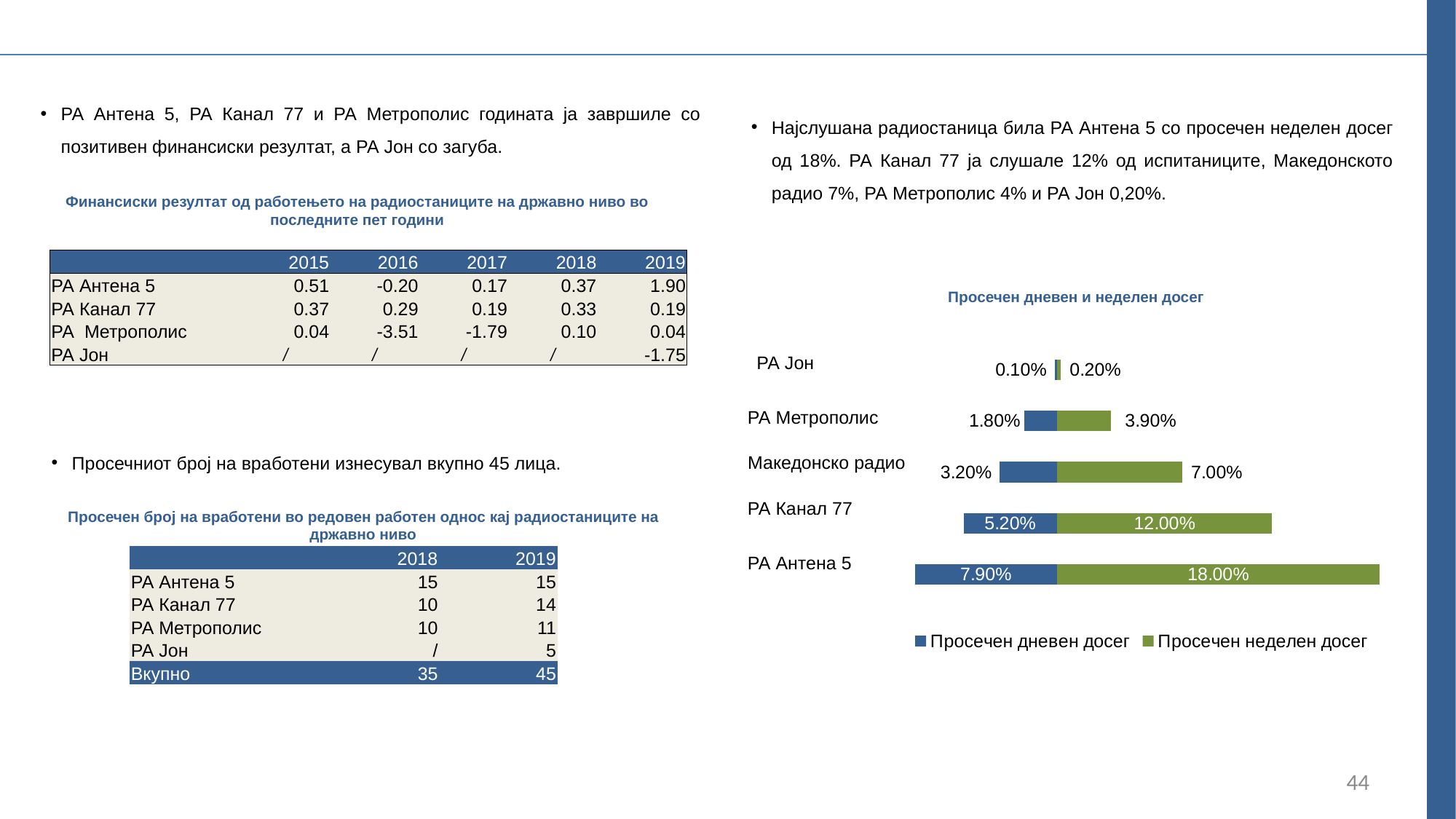

РА Антена 5, РА Канал 77 и РА Метрополис годината ја завршиле со позитивен финансиски резултат, а РА Јон со загуба.
Најслушана радиостаница била РА Антена 5 со просечен неделен досег од 18%. РА Канал 77 ја слушале 12% од испитаниците, Македонското радио 7%, РА Метрополис 4% и РА Јон 0,20%.
Финансиски резултат од работењето на радиостаниците на државно ниво во последните пет години
|  | 2015 | 2016 | 2017 | 2018 | 2019 |
| --- | --- | --- | --- | --- | --- |
| РА Антена 5 | 0.51 | -0.20 | 0.17 | 0.37 | 1.90 |
| РА Канал 77 | 0.37 | 0.29 | 0.19 | 0.33 | 0.19 |
| РА Метрополис | 0.04 | -3.51 | -1.79 | 0.10 | 0.04 |
| РА Јон | / | / | / | / | -1.75 |
Просечен дневен и неделен досег

### Chart

| Category | Просечен дневен досег | Просечен неделен досег |
|---|---|---|
| РА Антена 5 | -0.0790000000000002 | 0.18000000000000024 |
| РА Канал 77 | -0.052 | 0.12000000000000002 |
| Македонско радио | -0.03200000000000004 | 0.07000000000000002 |
| РА Метрополис | -0.018 | 0.030000000000000002 |
| РА Јон | -0.0010000000000000033 | 0.0020000000000000052 |
РА Јон
РА Метрополис
Просечниот број на вработени изнесувал вкупно 45 лица.
Македонско радио
Просечен број на вработени во редовен работен однос кај радиостаниците на државно ниво
РА Канал 77
РА Антена 5
|  | 2018 | 2019 |
| --- | --- | --- |
| РА Антена 5 | 15 | 15 |
| РА Канал 77 | 10 | 14 |
| РА Метрополис | 10 | 11 |
| РА Јон | / | 5 |
| Вкупно | 35 | 45 |
44